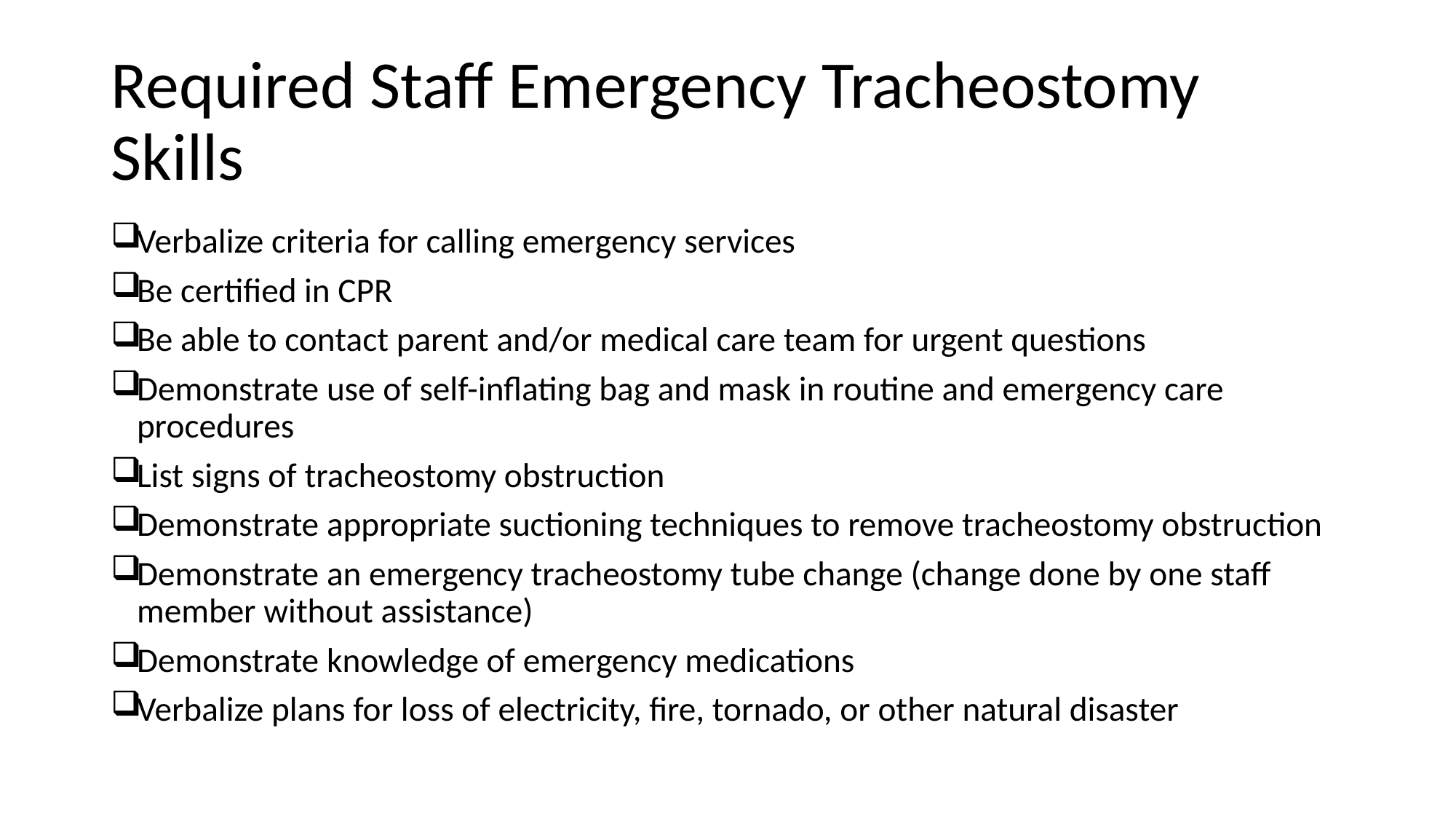

# Required Staff Emergency Tracheostomy Skills
Verbalize criteria for calling emergency services
Be certified in CPR
Be able to contact parent and/or medical care team for urgent questions
Demonstrate use of self-inflating bag and mask in routine and emergency care procedures
List signs of tracheostomy obstruction
Demonstrate appropriate suctioning techniques to remove tracheostomy obstruction
Demonstrate an emergency tracheostomy tube change (change done by one staff member without assistance)
Demonstrate knowledge of emergency medications
Verbalize plans for loss of electricity, fire, tornado, or other natural disaster